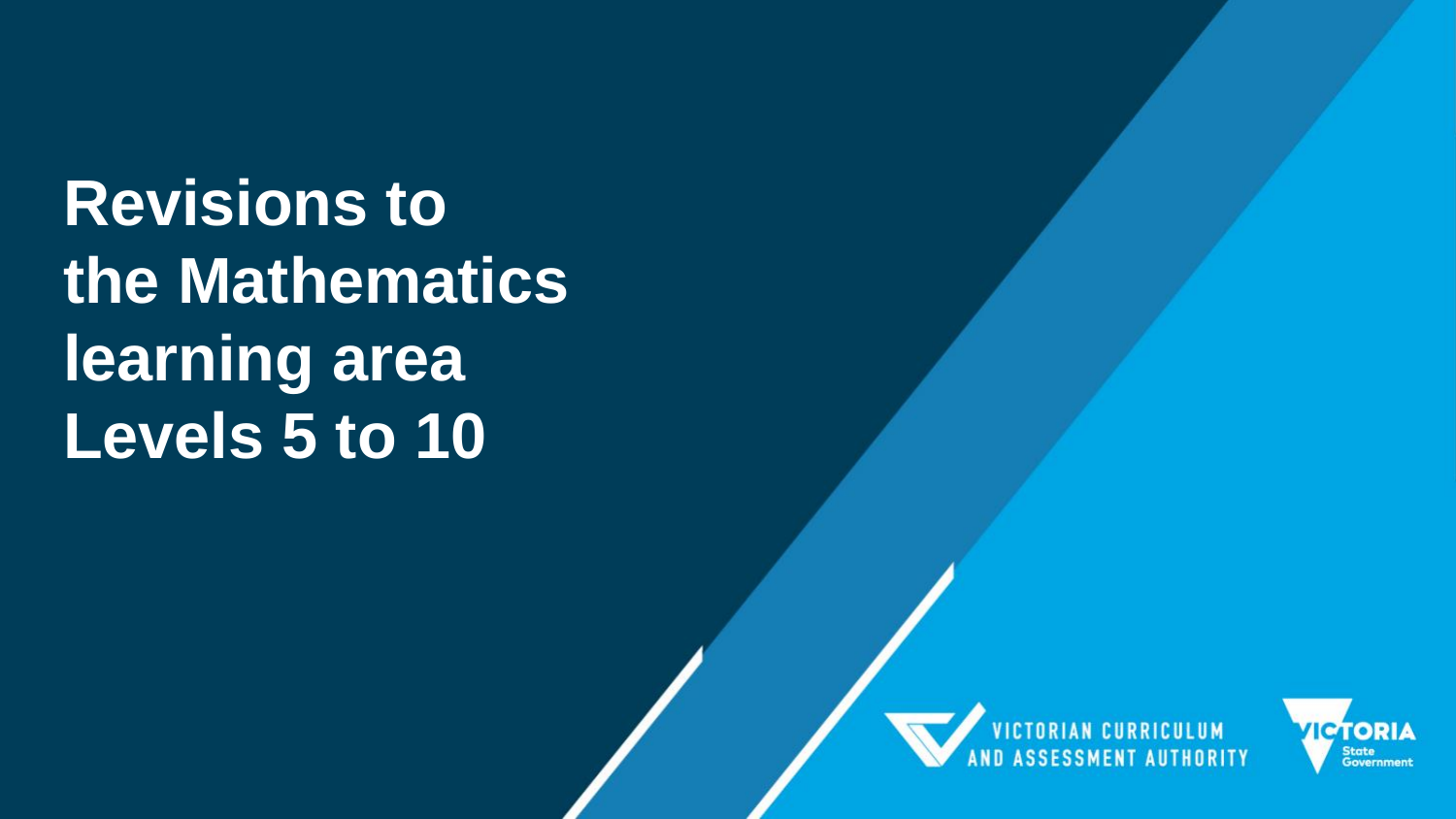

# Revisions to the Mathematics learning area Levels 5 to 10